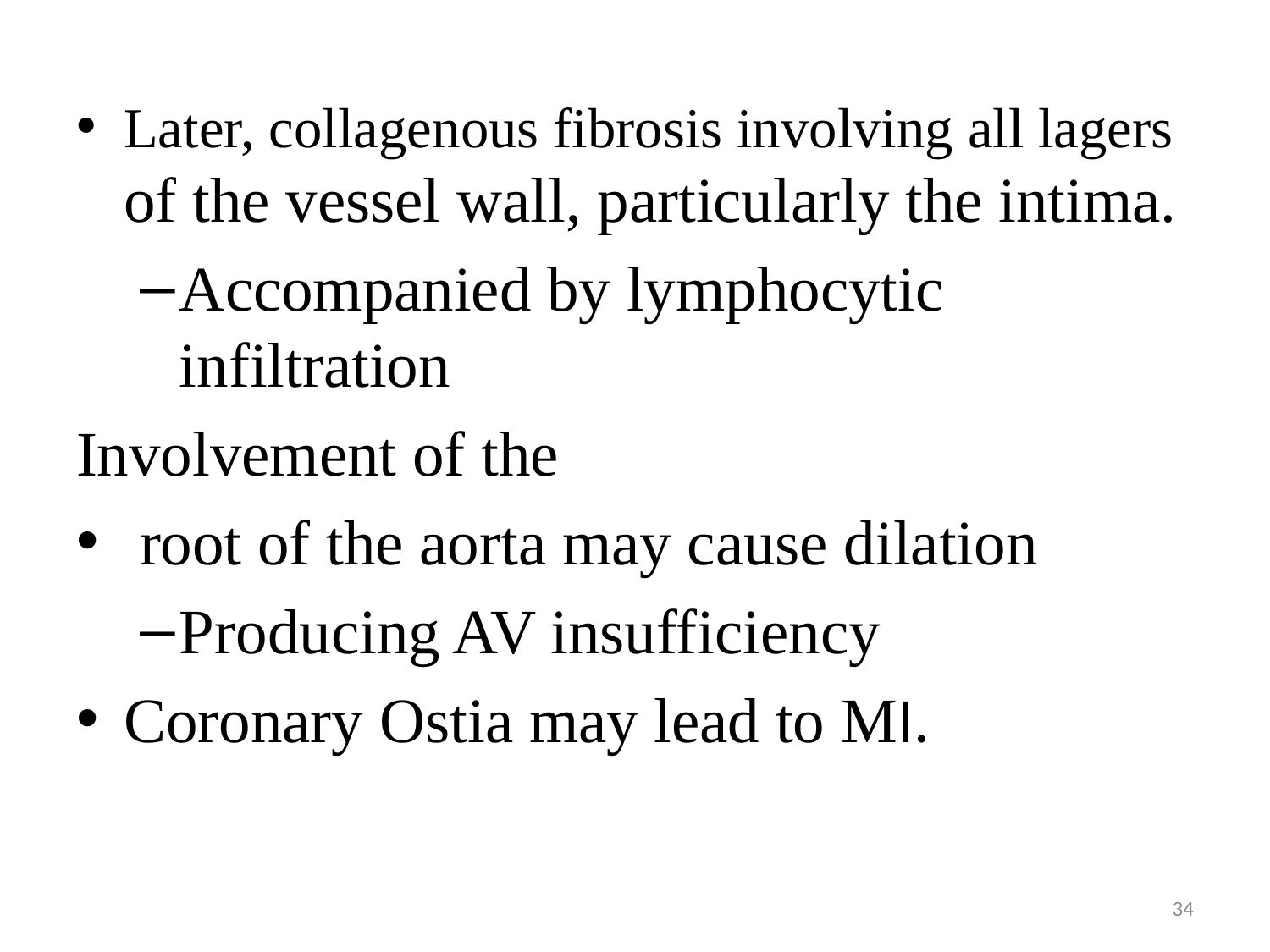

#
Later, collagenous fibrosis involving all lagers of the vessel wall, particularly the intima.
Accompanied by lymphocytic infiltration
Involvement of the
 root of the aorta may cause dilation
Producing AV insufficiency
Coronary Ostia may lead to MI.
34